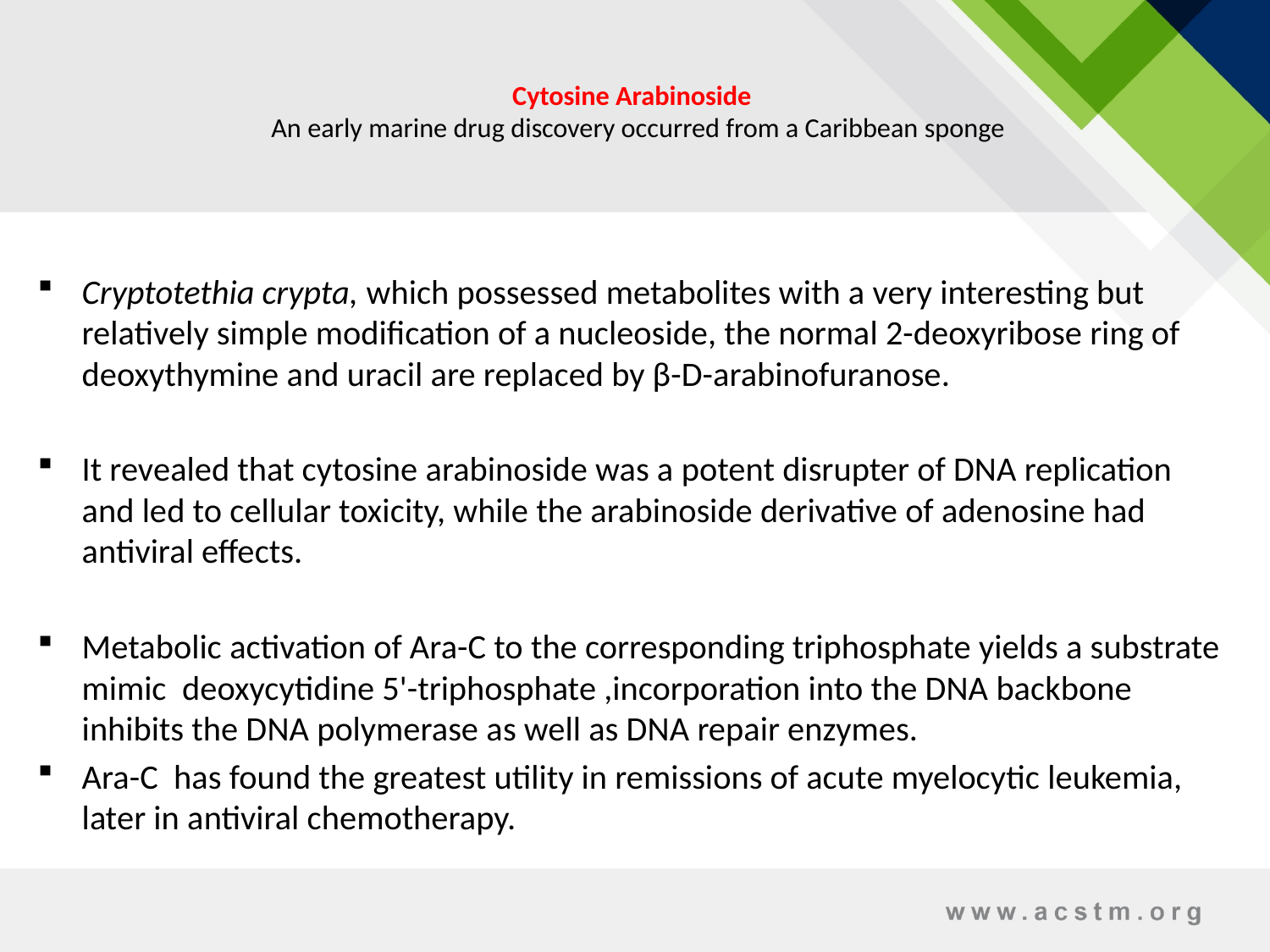

# Cytosine Arabinoside An early marine drug discovery occurred from a Caribbean sponge

Cryptotethia crypta, which possessed metabolites with a very interesting but relatively simple modification of a nucleoside, the normal 2-deoxyribose ring of deoxythymine and uracil are replaced by β-D-arabinofuranose.

It revealed that cytosine arabinoside was a potent disrupter of DNA replication and led to cellular toxicity, while the arabinoside derivative of adenosine had antiviral effects.

Metabolic activation of Ara-C to the corresponding triphosphate yields a substrate mimic  deoxycytidine 5'-triphosphate ,incorporation into the DNA backbone inhibits the DNA polymerase as well as DNA repair enzymes.
Ara-C  has found the greatest utility in remissions of acute myelocytic leukemia, later in antiviral chemotherapy.